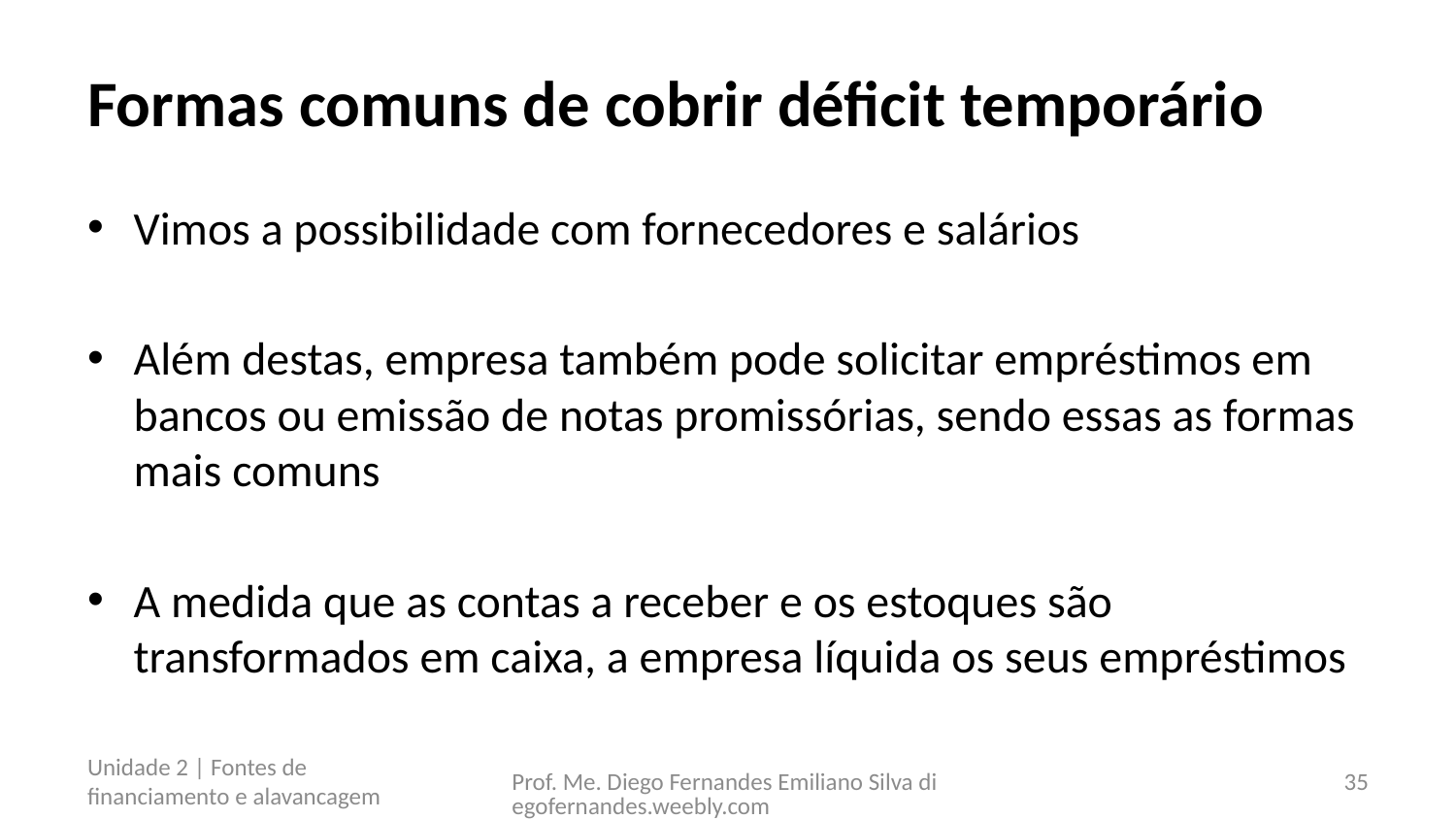

# Formas comuns de cobrir déficit temporário
Vimos a possibilidade com fornecedores e salários

Além destas, empresa também pode solicitar empréstimos em bancos ou emissão de notas promissórias, sendo essas as formas mais comuns

A medida que as contas a receber e os estoques são transformados em caixa, a empresa líquida os seus empréstimos
Unidade 2 | Fontes de financiamento e alavancagem
Prof. Me. Diego Fernandes Emiliano Silva diegofernandes.weebly.com
35